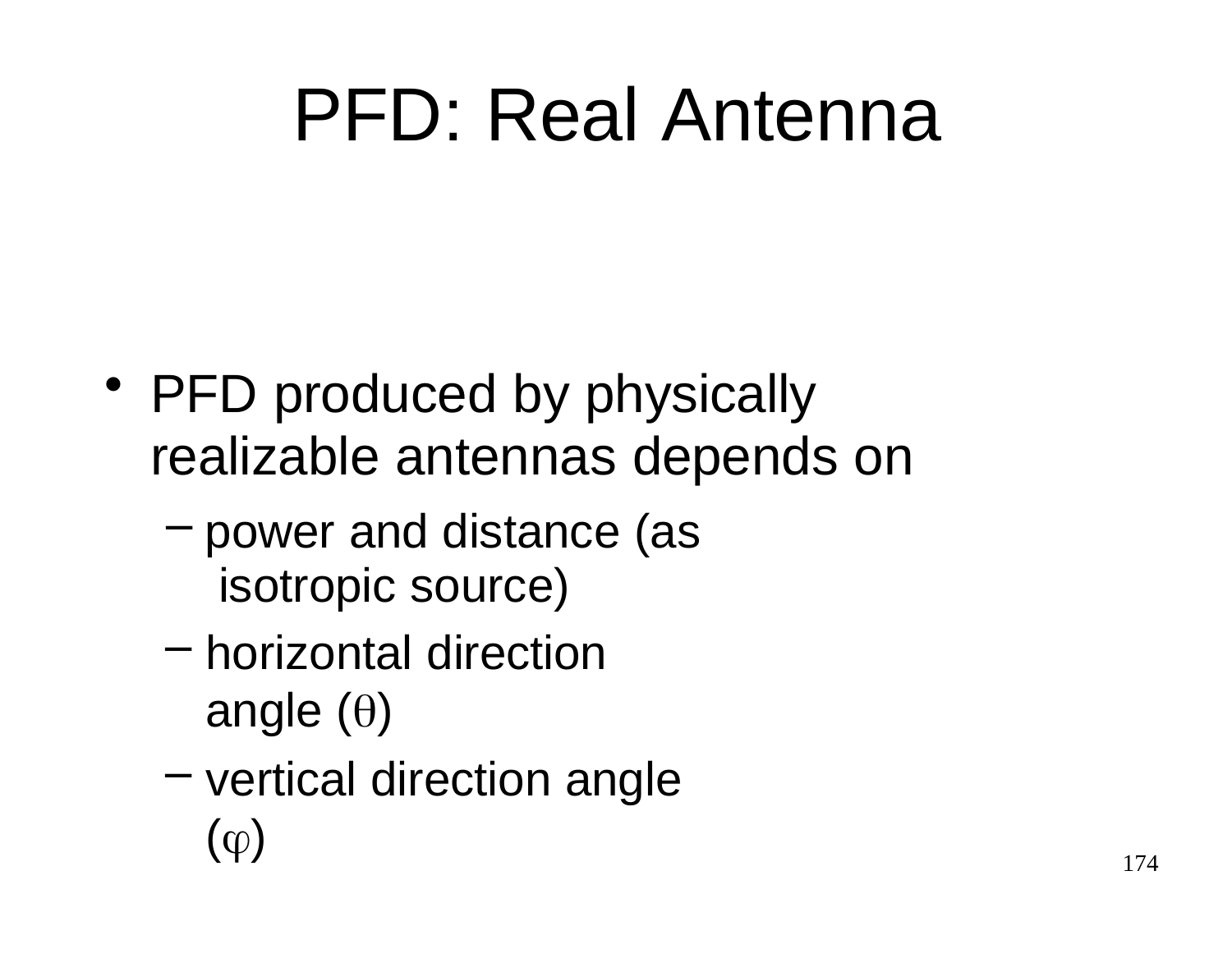

# PFD: Real Antenna
PFD produced by physically  realizable antennas depends on
power and distance (as  isotropic source)
horizontal direction angle (θ)
vertical direction angle (ϕ)
174